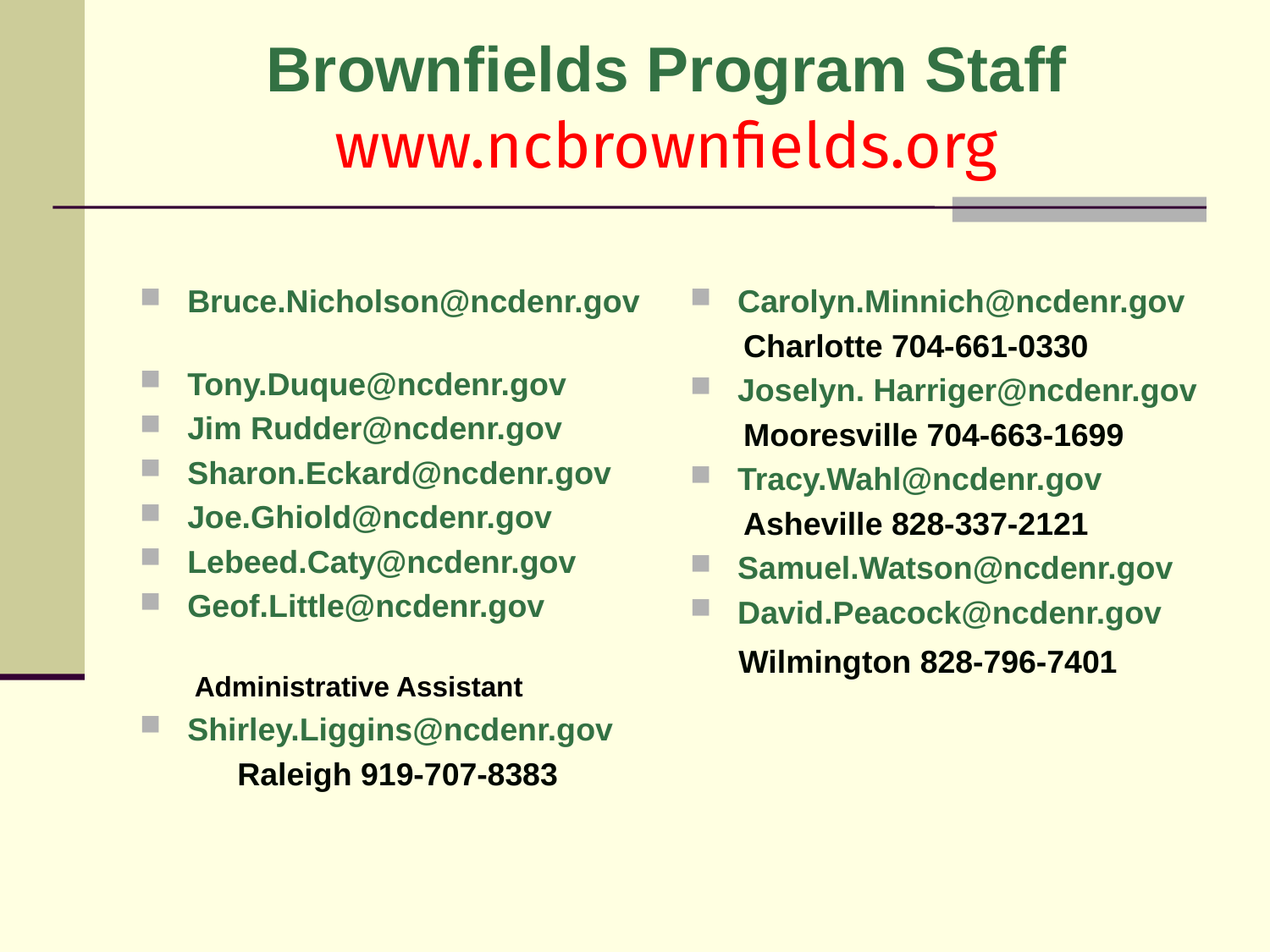

# Brownfields Program Staff www.ncbrownfields.org
Bruce.Nicholson@ncdenr.gov
Tony.Duque@ncdenr.gov
Jim Rudder@ncdenr.gov
Sharon.Eckard@ncdenr.gov
Joe.Ghiold@ncdenr.gov
Lebeed.Caty@ncdenr.gov
Geof.Little@ncdenr.gov

       Administrative Assistant
Shirley.Liggins@ncdenr.gov
           Raleigh 919-707-8383

Carolyn.Minnich@ncdenr.gov
      Charlotte 704-661-0330
Joselyn. Harriger@ncdenr.gov
      Mooresville 704-663-1699
Tracy.Wahl@ncdenr.gov
      Asheville 828-337-2121
Samuel.Watson@ncdenr.gov
David.Peacock@ncdenr.gov
     Wilmington 828-796-7401